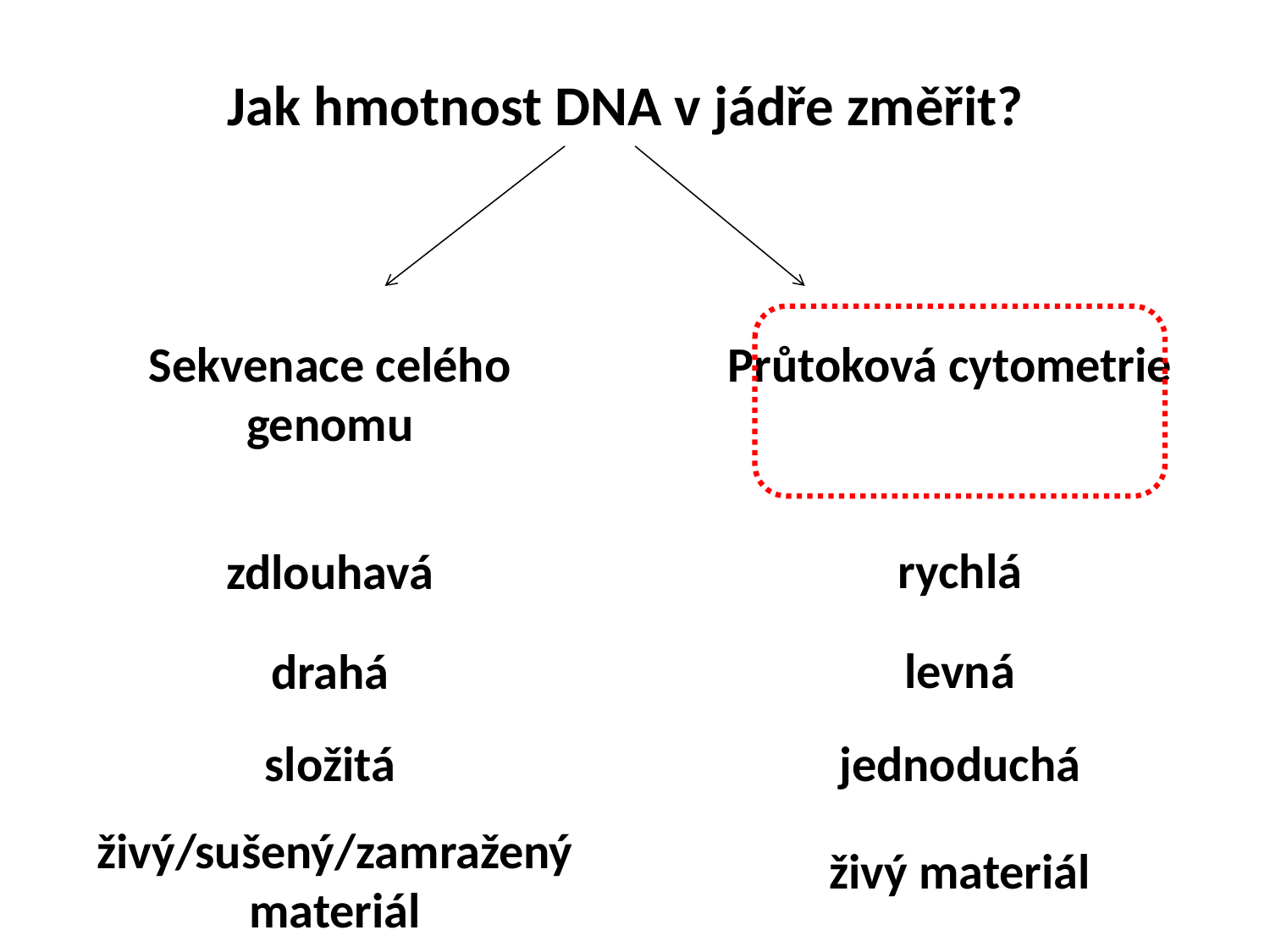

Jak hmotnost DNA v jádře změřit?

Sekvenace celého genomu
Průtoková cytometrie
rychlá
zdlouhavá
levná
drahá
jednoduchá
složitá
živý/sušený/zamražený materiál
živý materiál